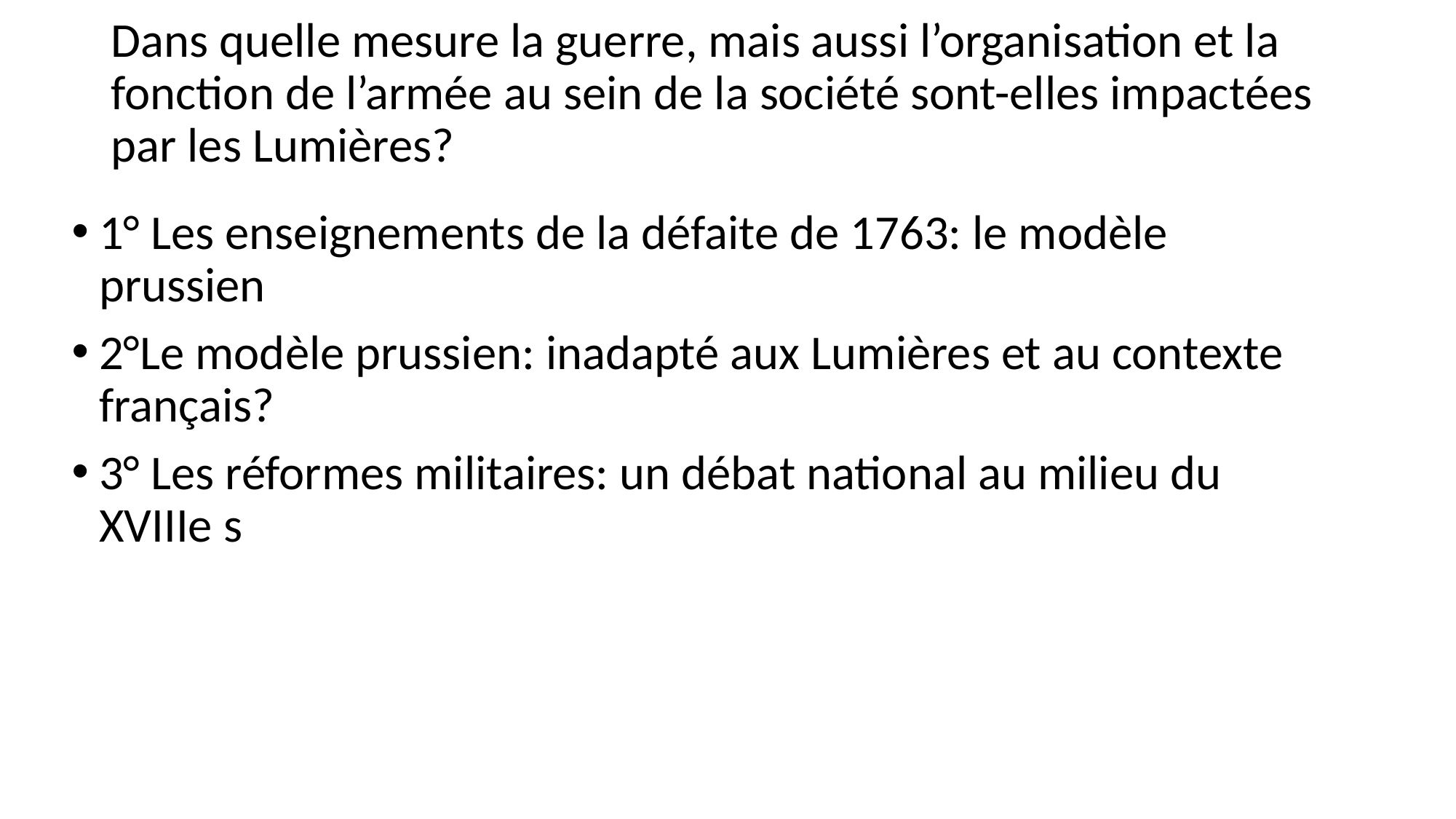

# Dans quelle mesure la guerre, mais aussi l’organisation et la fonction de l’armée au sein de la société sont-elles impactées par les Lumières?
1° Les enseignements de la défaite de 1763: le modèle prussien
2°Le modèle prussien: inadapté aux Lumières et au contexte français?
3° Les réformes militaires: un débat national au milieu du XVIIIe s